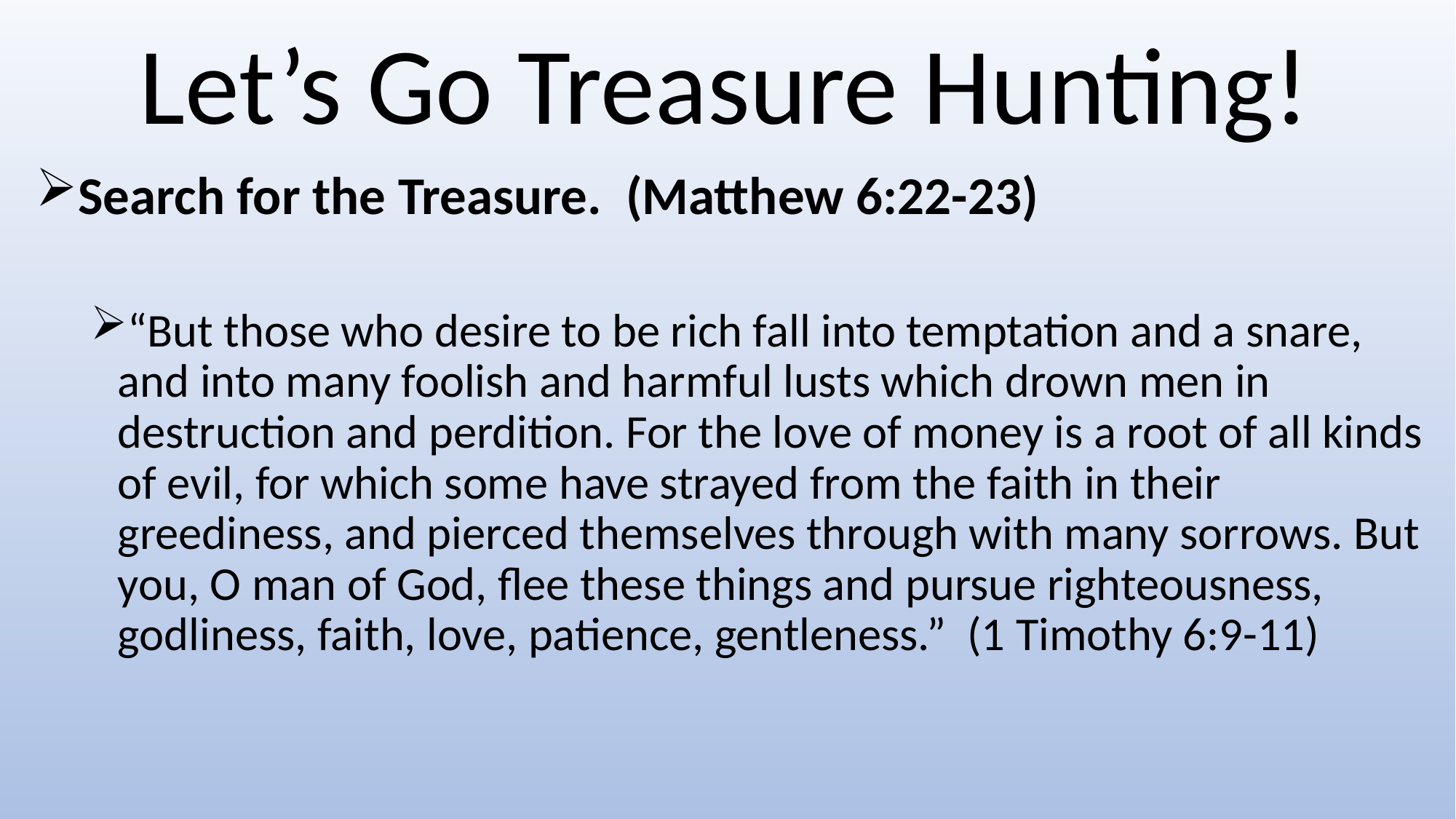

# Let’s Go Treasure Hunting!
Search for the Treasure.  (Matthew 6:22-23)

“But those who desire to be rich fall into temptation and a snare, and into many foolish and harmful lusts which drown men in destruction and perdition. For the love of money is a root of all kinds of evil, for which some have strayed from the faith in their greediness, and pierced themselves through with many sorrows. But you, O man of God, flee these things and pursue righteousness, godliness, faith, love, patience, gentleness.”  (1 Timothy 6:9-11)